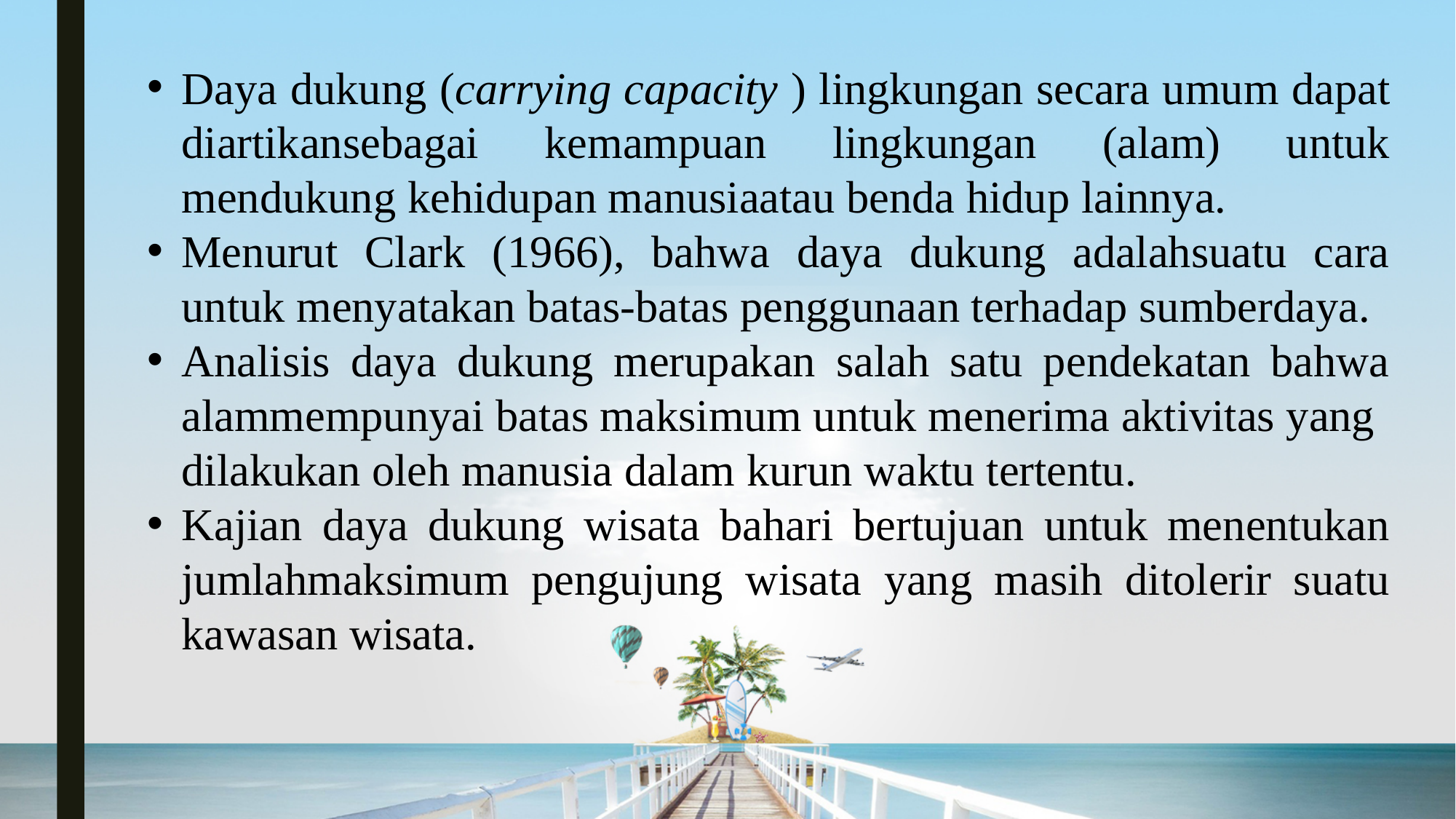

Daya dukung (carrying capacity ) lingkungan secara umum dapat diartikansebagai kemampuan lingkungan (alam) untuk mendukung kehidupan manusiaatau benda hidup lainnya.
Menurut Clark (1966), bahwa daya dukung adalahsuatu cara untuk menyatakan batas-batas penggunaan terhadap sumberdaya.
Analisis daya dukung merupakan salah satu pendekatan bahwa alammempunyai batas maksimum untuk menerima aktivitas yang dilakukan oleh manusia dalam kurun waktu tertentu.
Kajian daya dukung wisata bahari bertujuan untuk menentukan jumlahmaksimum pengujung wisata yang masih ditolerir suatu kawasan wisata.